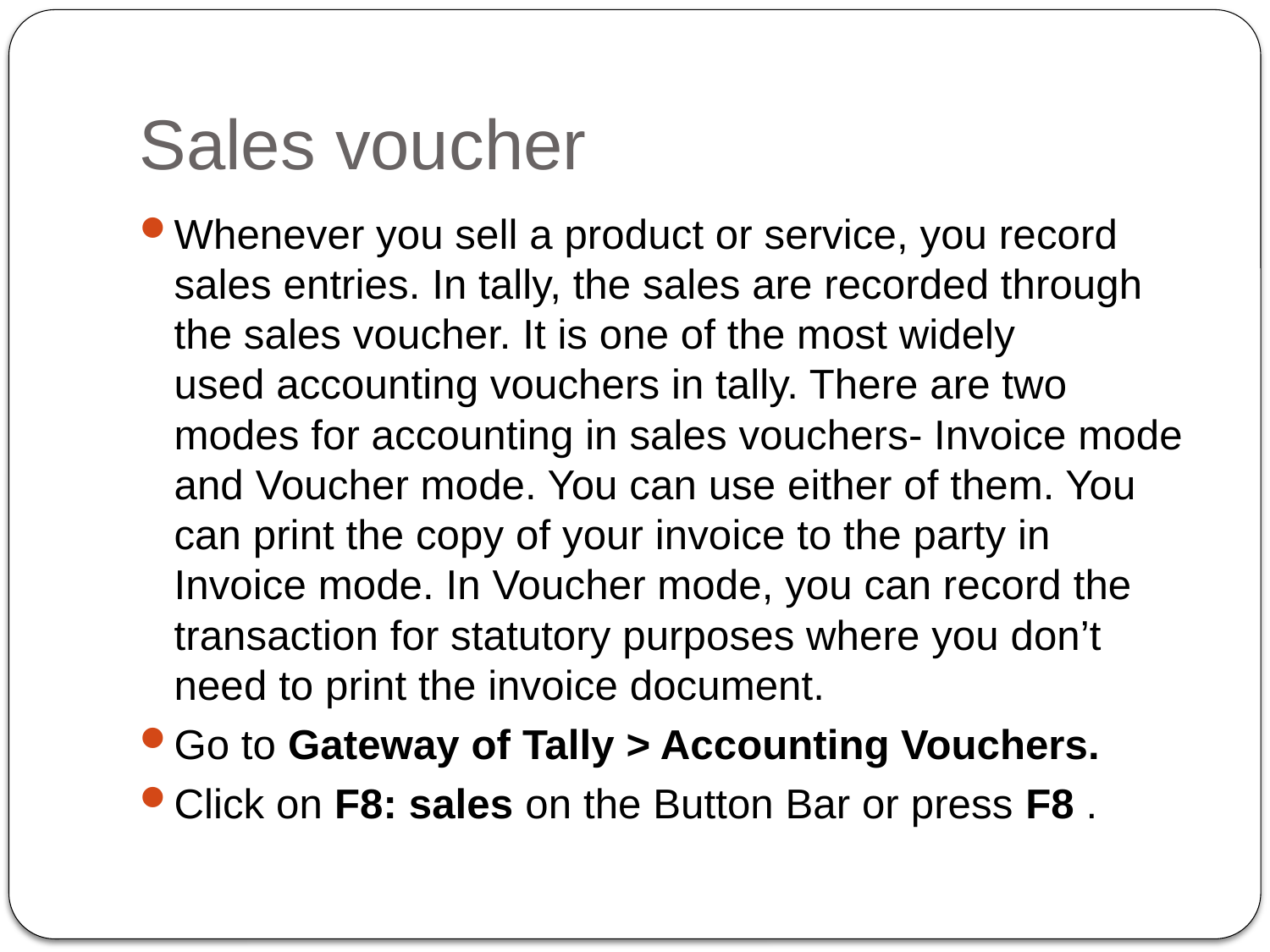

# Sales voucher
Whenever you sell a product or service, you record sales entries. In tally, the sales are recorded through the sales voucher. It is one of the most widely used accounting vouchers in tally. There are two modes for accounting in sales vouchers- Invoice mode and Voucher mode. You can use either of them. You can print the copy of your invoice to the party in Invoice mode. In Voucher mode, you can record the transaction for statutory purposes where you don’t need to print the invoice document.
Go to Gateway of Tally > Accounting Vouchers.
Click on F8: sales on the Button Bar or press F8 .